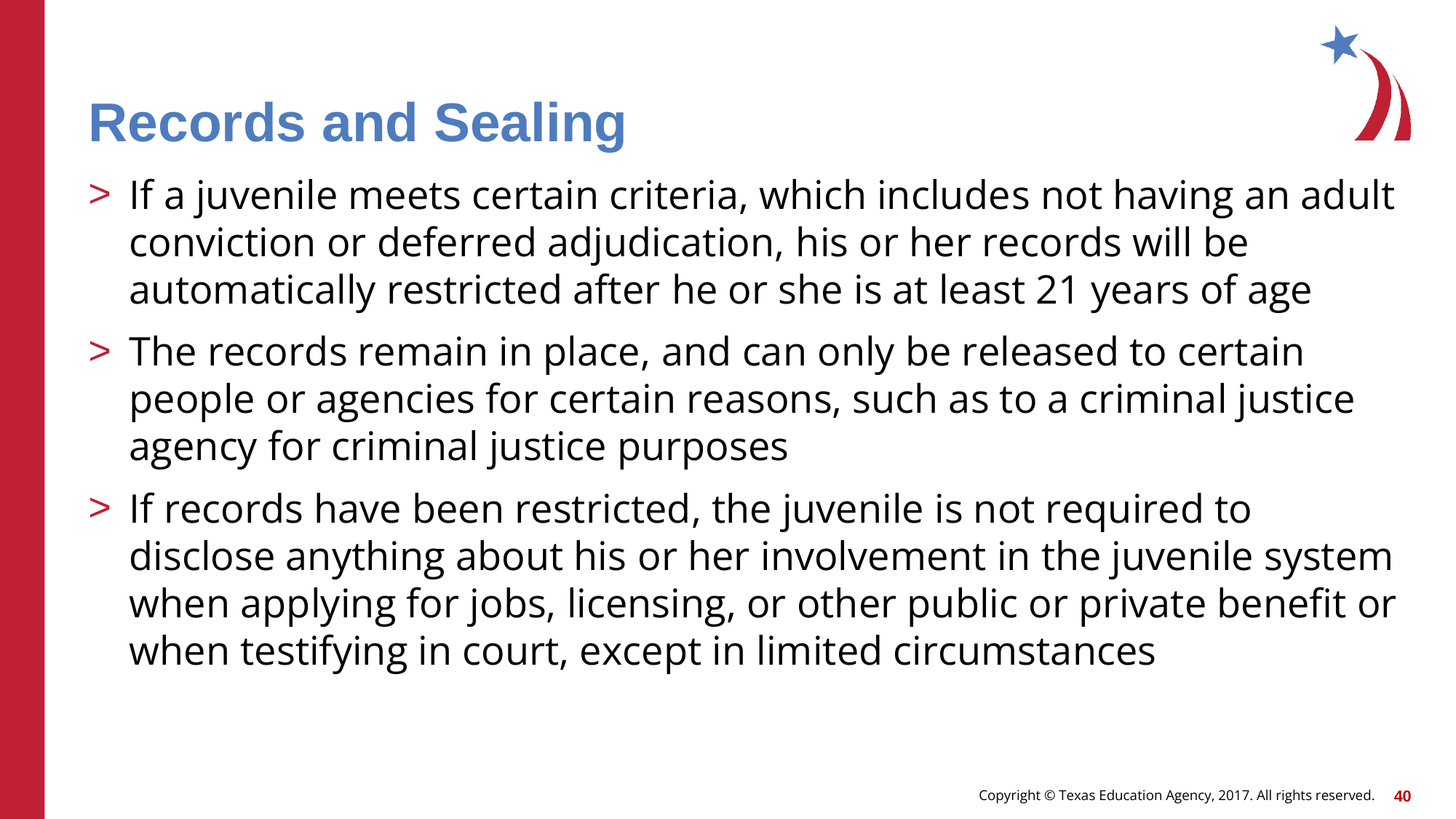

# Records and Sealing
If a juvenile meets certain criteria, which includes not having an adult conviction or deferred adjudication, his or her records will be automatically restricted after he or she is at least 21 years of age
The records remain in place, and can only be released to certain people or agencies for certain reasons, such as to a criminal justice agency for criminal justice purposes
If records have been restricted, the juvenile is not required to disclose anything about his or her involvement in the juvenile system when applying for jobs, licensing, or other public or private benefit or when testifying in court, except in limited circumstances